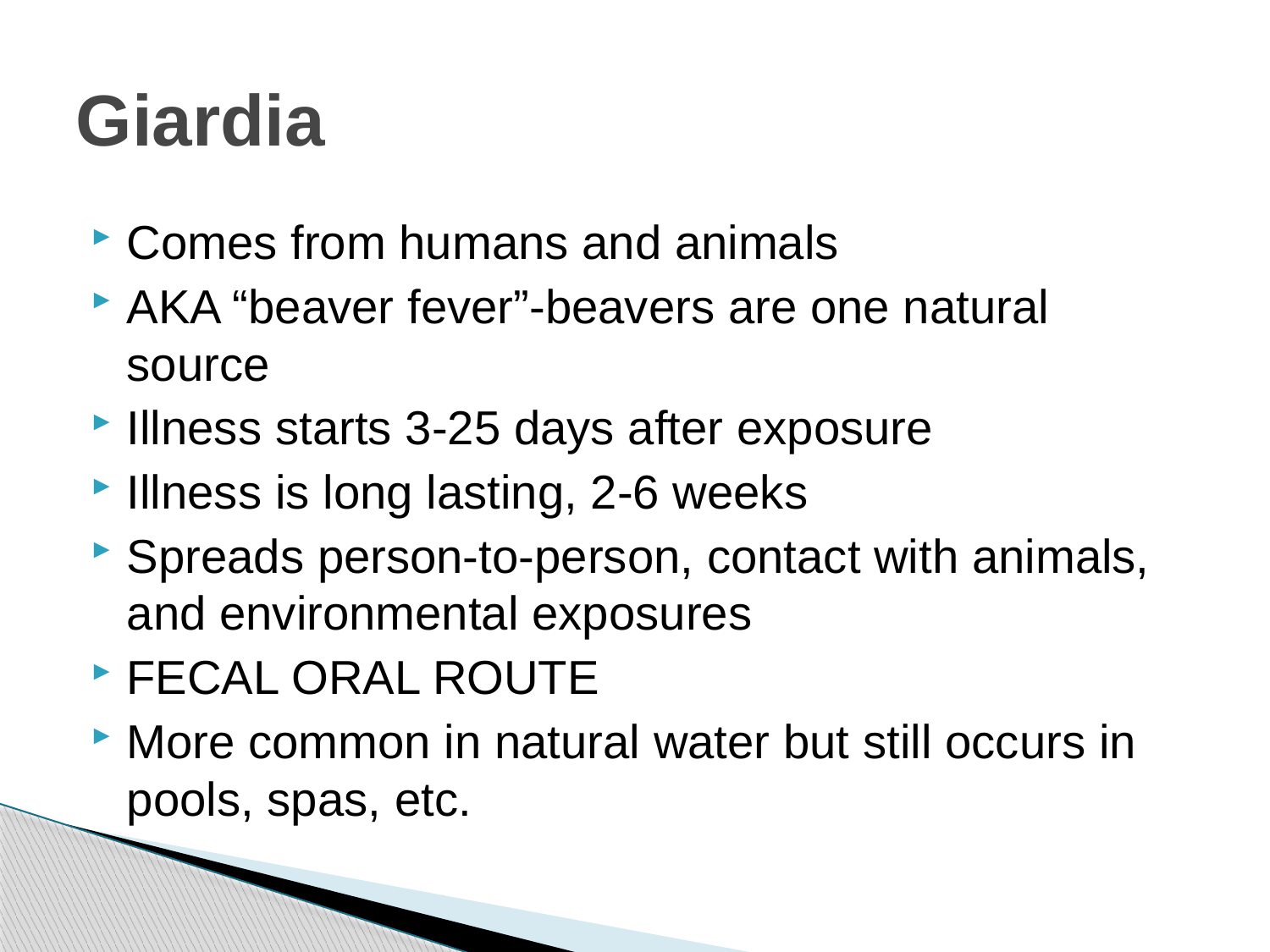

# Giardia
Comes from humans and animals
AKA “beaver fever”-beavers are one natural source
Illness starts 3-25 days after exposure
Illness is long lasting, 2-6 weeks
Spreads person-to-person, contact with animals, and environmental exposures
FECAL ORAL ROUTE
More common in natural water but still occurs in pools, spas, etc.